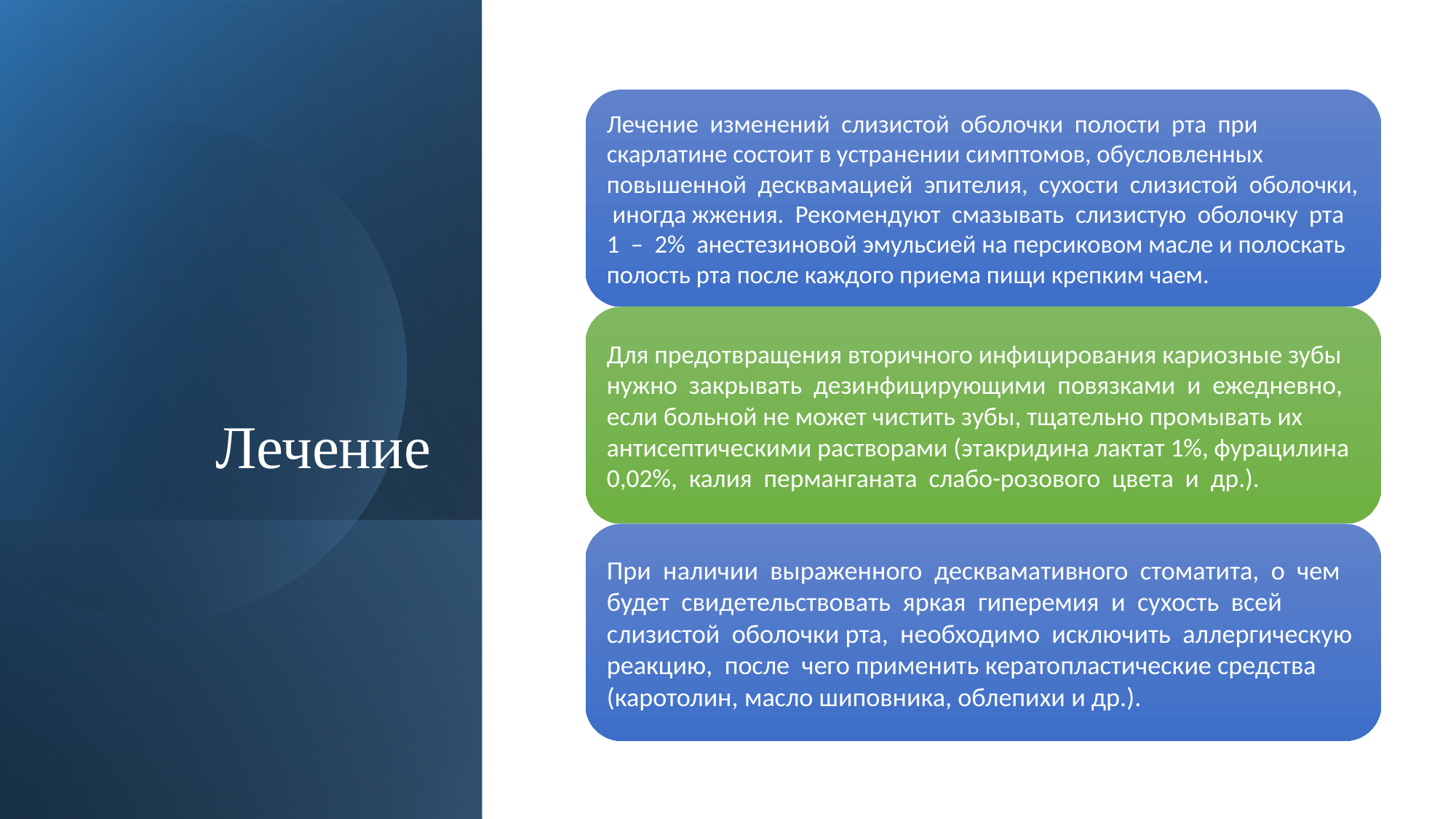

Лечение  изменений  слизистой  оболочки  полости  рта  при  скарлатине состоит в устранении симптомов, обусловленных повышенной  десквамацией  эпителия,  сухости  слизистой  оболочки,  иногда жжения.  Рекомендуют  смазывать  слизистую  оболочку  рта  1  –  2%  анестезиновой эмульсией на персиковом масле и полоскать полость рта после каждого приема пищи крепким чаем.
Для предотвращения вторичного инфицирования кариозные зубы  нужно  закрывать  дезинфицирующими  повязками  и  ежедневно, если больной не может чистить зубы, тщательно промывать их антисептическими растворами (этакридина лактат 1%, фурацилина 0,02%,  калия  перманганата  слабо-розового  цвета  и  др.).
При  наличии  выраженного  десквамативного  стоматита,  о  чем  будет  свидетельствовать  яркая  гиперемия  и  сухость  всей  слизистой  оболочки рта,  необходимо  исключить  аллергическую  реакцию,  после  чего применить кератопластические средства (каротолин, масло шиповника, облепихи и др.).

# Лечение